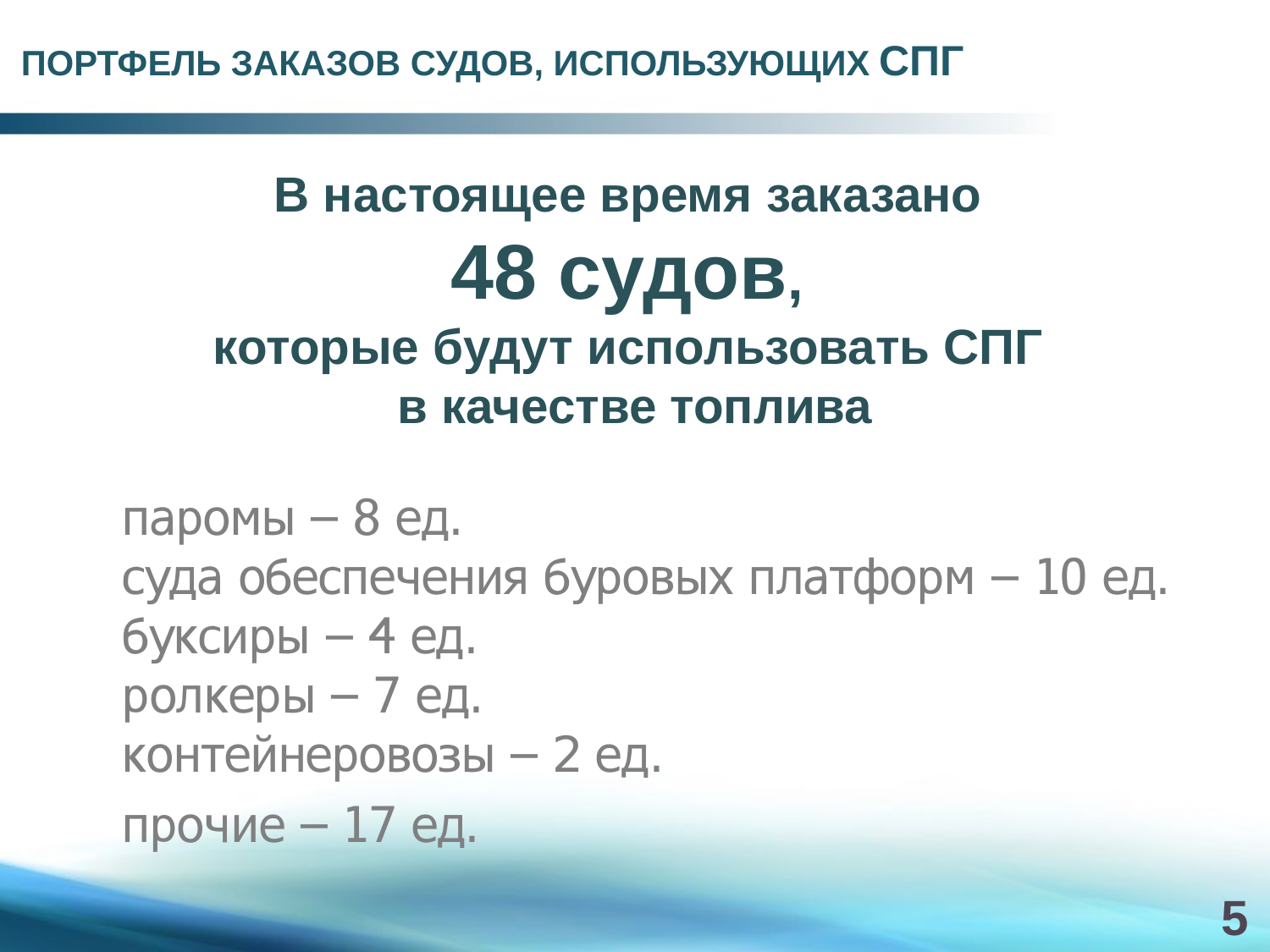

ПОРТФЕЛЬ ЗАКАЗОВ СУДОВ, ИСПОЛЬЗУЮЩИХ СПГ
В настоящее время заказано
48 судов,
которые будут использовать СПГ
в качестве топлива
паромы – 8 ед.
суда обеспечения буровых платформ – 10 ед.
буксиры – 4 ед.
ролкеры – 7 ед.
контейнеровозы – 2 ед.
прочие – 17 ед.
5